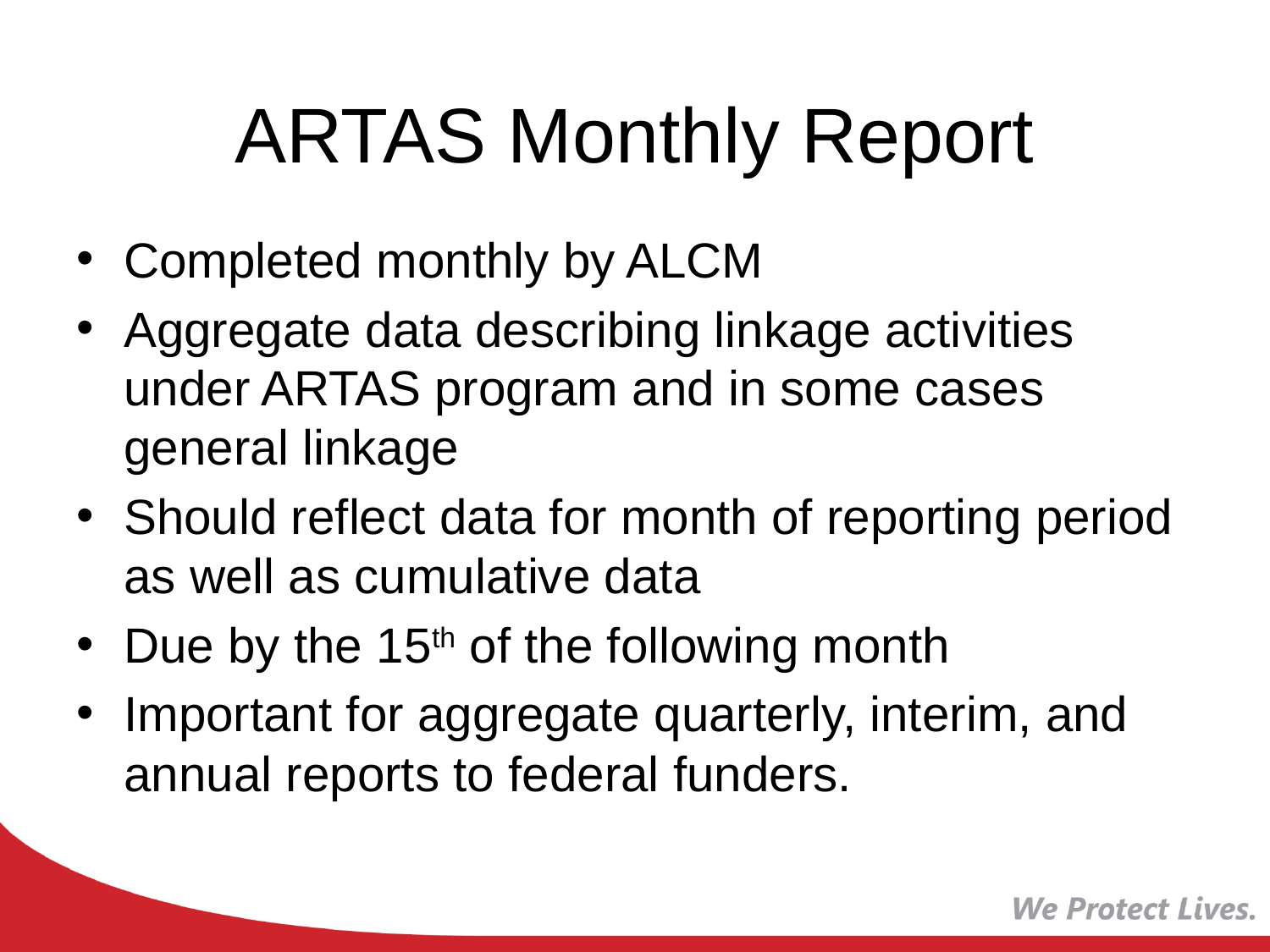

# ARTAS Monthly Report
Completed monthly by ALCM
Aggregate data describing linkage activities under ARTAS program and in some cases general linkage
Should reflect data for month of reporting period as well as cumulative data
Due by the 15th of the following month
Important for aggregate quarterly, interim, and annual reports to federal funders.